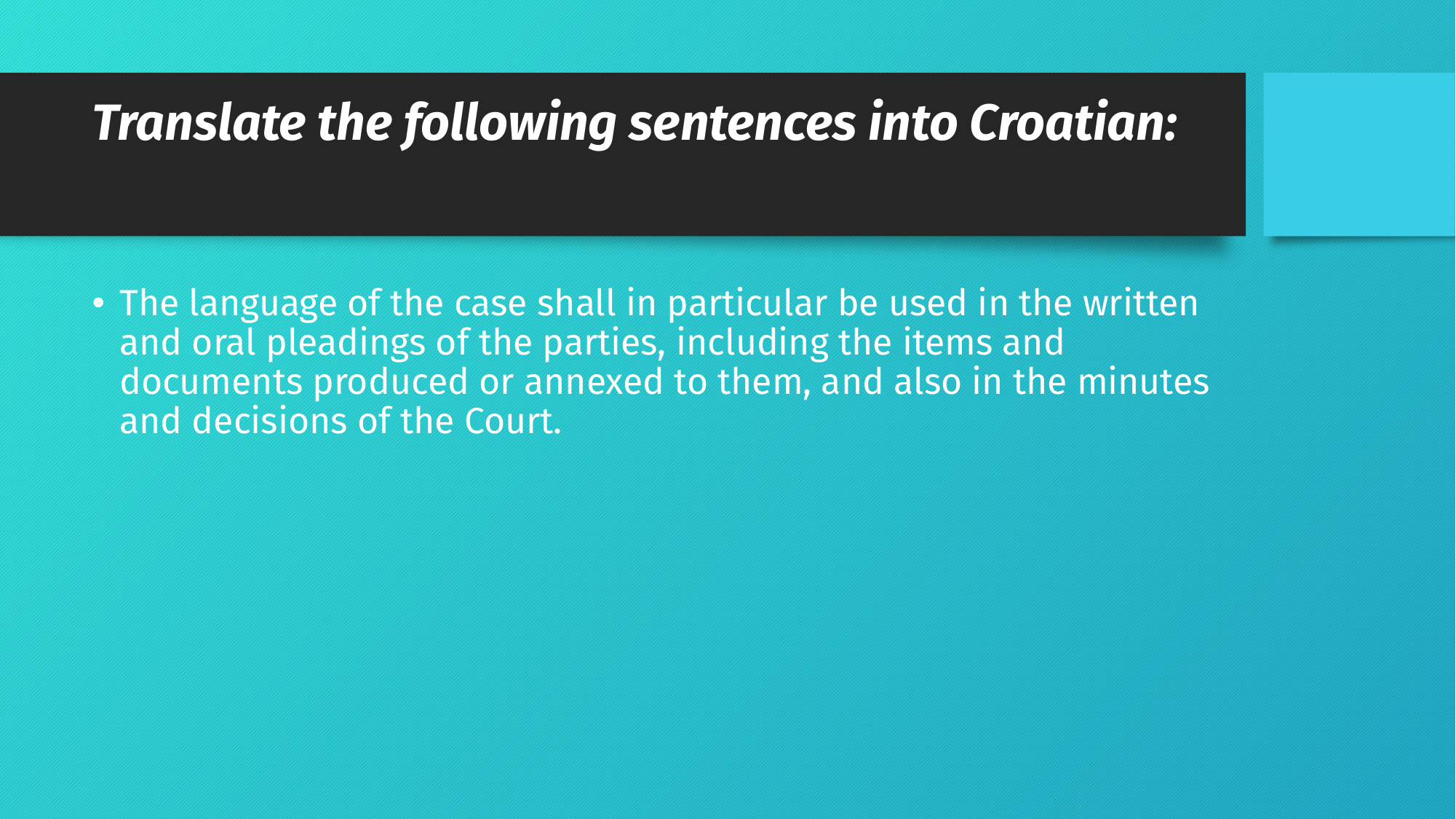

# Translate the following sentences into Croatian:
The language of the case shall in particular be used in the written and oral pleadings of the parties, including the items and documents produced or annexed to them, and also in the minutes and decisions of the Court.